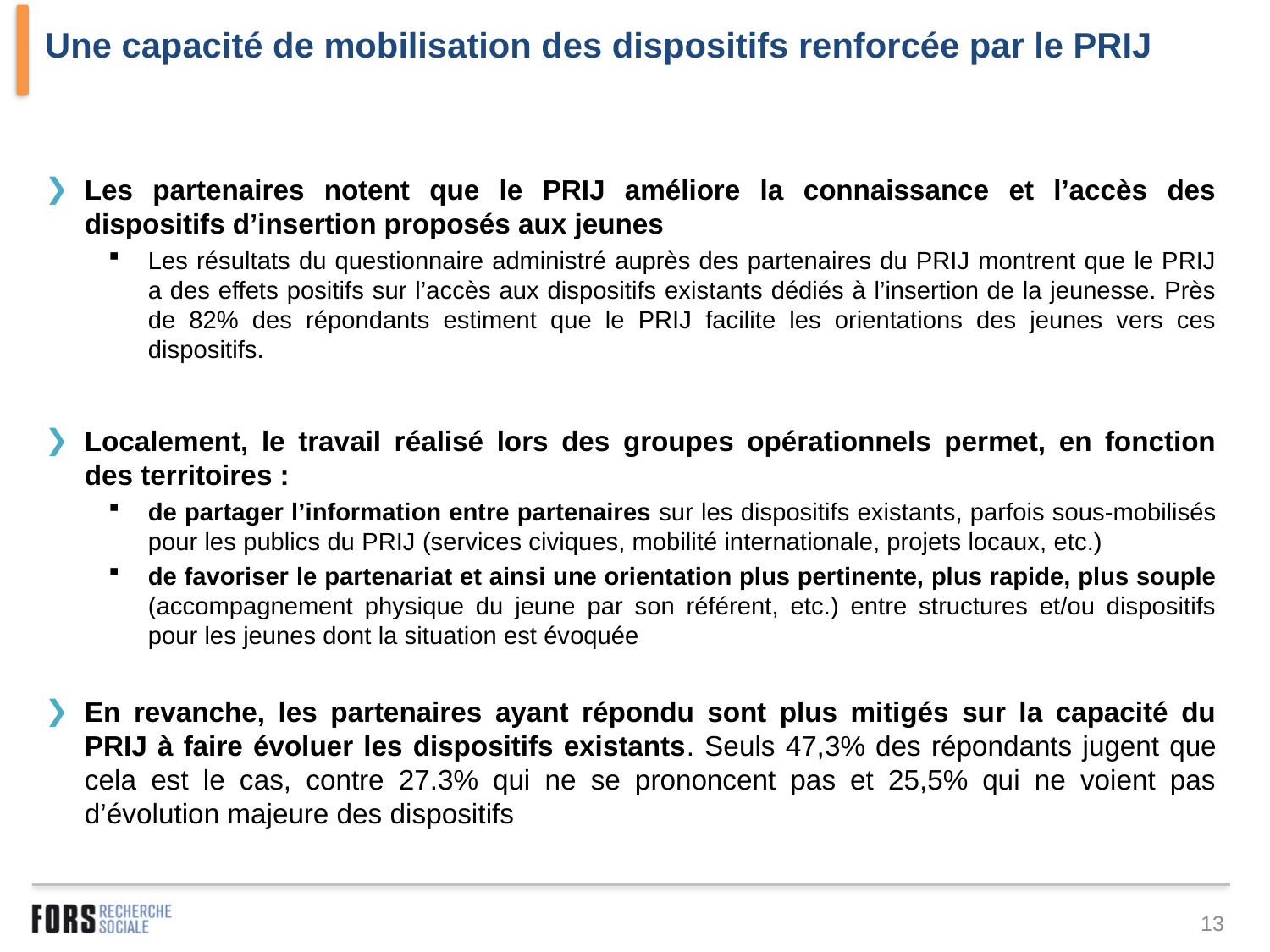

# Une capacité de mobilisation des dispositifs renforcée par le PRIJ
Les partenaires notent que le PRIJ améliore la connaissance et l’accès des dispositifs d’insertion proposés aux jeunes
Les résultats du questionnaire administré auprès des partenaires du PRIJ montrent que le PRIJ a des effets positifs sur l’accès aux dispositifs existants dédiés à l’insertion de la jeunesse. Près de 82% des répondants estiment que le PRIJ facilite les orientations des jeunes vers ces dispositifs.

Localement, le travail réalisé lors des groupes opérationnels permet, en fonction des territoires :
de partager l’information entre partenaires sur les dispositifs existants, parfois sous-mobilisés pour les publics du PRIJ (services civiques, mobilité internationale, projets locaux, etc.)
de favoriser le partenariat et ainsi une orientation plus pertinente, plus rapide, plus souple (accompagnement physique du jeune par son référent, etc.) entre structures et/ou dispositifs pour les jeunes dont la situation est évoquée

En revanche, les partenaires ayant répondu sont plus mitigés sur la capacité du PRIJ à faire évoluer les dispositifs existants. Seuls 47,3% des répondants jugent que cela est le cas, contre 27.3% qui ne se prononcent pas et 25,5% qui ne voient pas d’évolution majeure des dispositifs
13